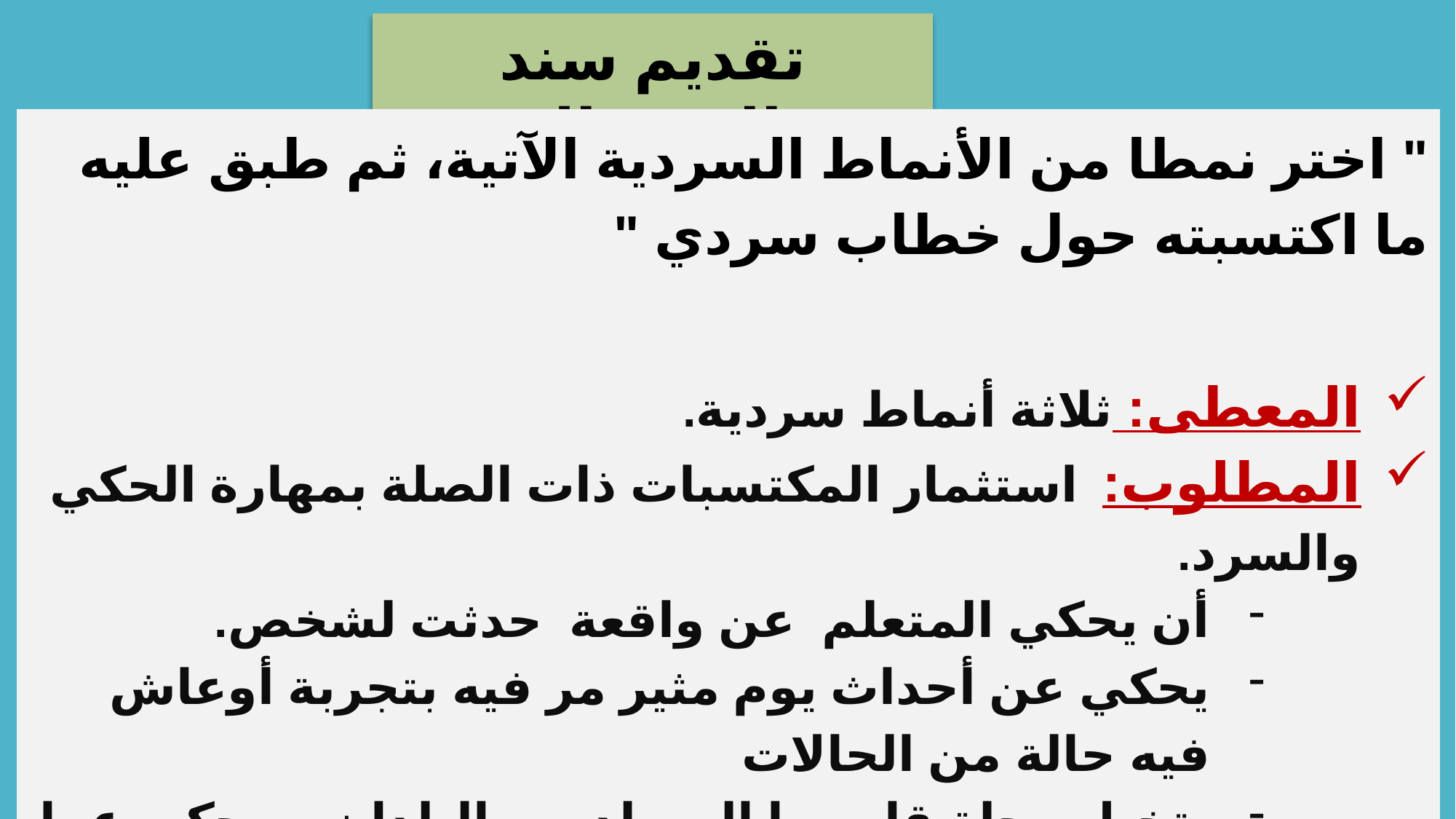

تقديم سند الاشتغال
" اختر نمطا من الأنماط السردية الآتية، ثم طبق عليه ما اكتسبته حول خطاب سردي "

المعطى: ثلاثة أنماط سردية.
المطلوب:  استثمار المكتسبات ذات الصلة بمهارة الحكي والسرد.
أن يحكي المتعلم  عن واقعة  حدثت لشخص.
يحكي عن أحداث يوم مثير مر فيه بتجربة أوعاش فيه حالة من الحالات
يتخيل رحلة قام بها إلى بلد من البلدان، ويحكي عما شاهده ووقع له خلالها.